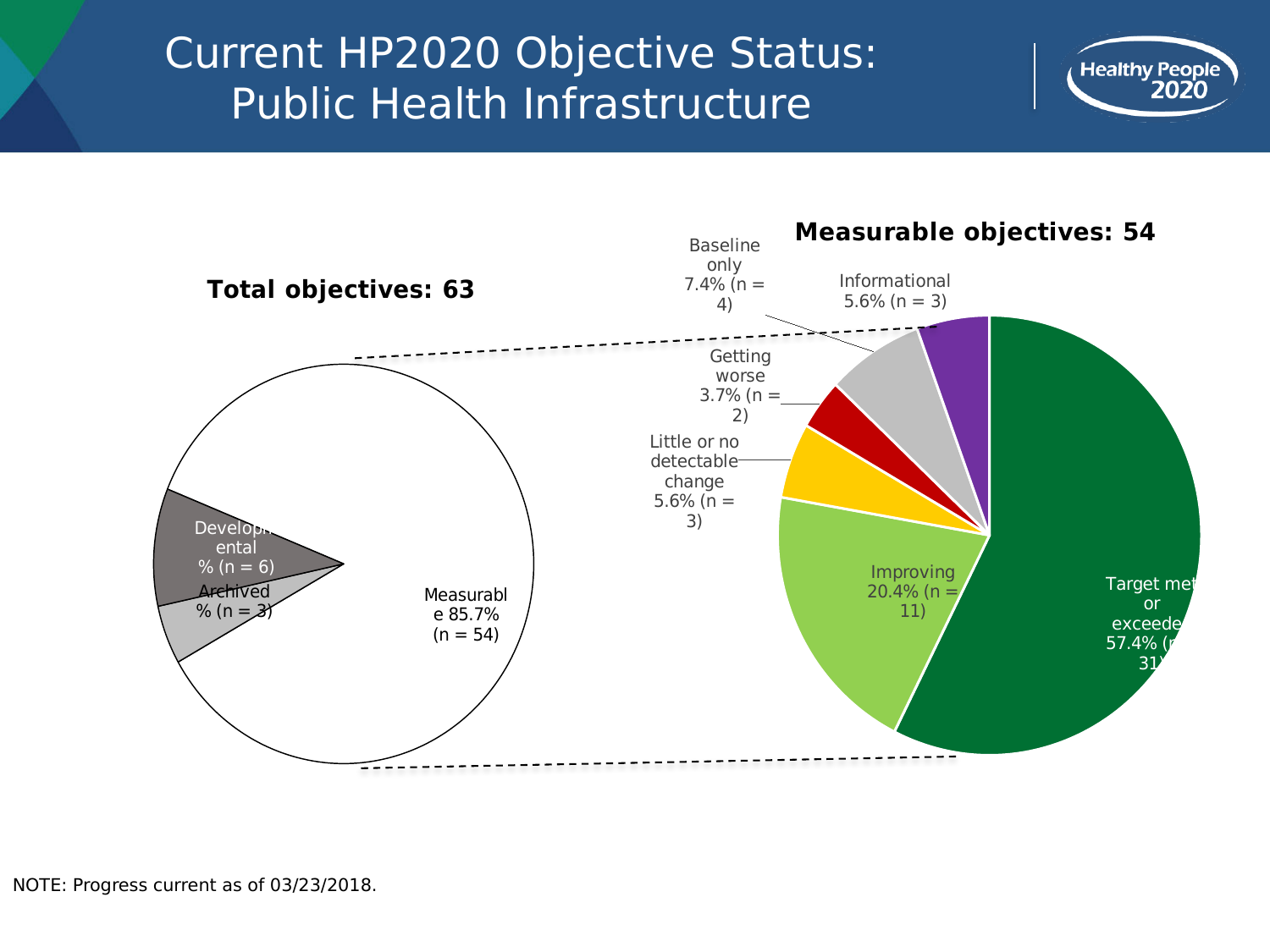

# Current HP2020 Objective Status: Public Health Infrastructure

### Chart

| Category | N |
|---|---|
| Target met or exceeded | 31.0 |
| Improving | 11.0 |
| Little or no detectable change | 3.0 |
| Getting worse | 2.0 |
| Baseline only | 4.0 |
| Informational | 3.0 |

### Chart

| Category | N |
|---|---|
| Measurable | 54.0 |
| Archived | 3.0 |
| Developmental | 6.0 |
NOTE: Progress current as of 03/23/2018.